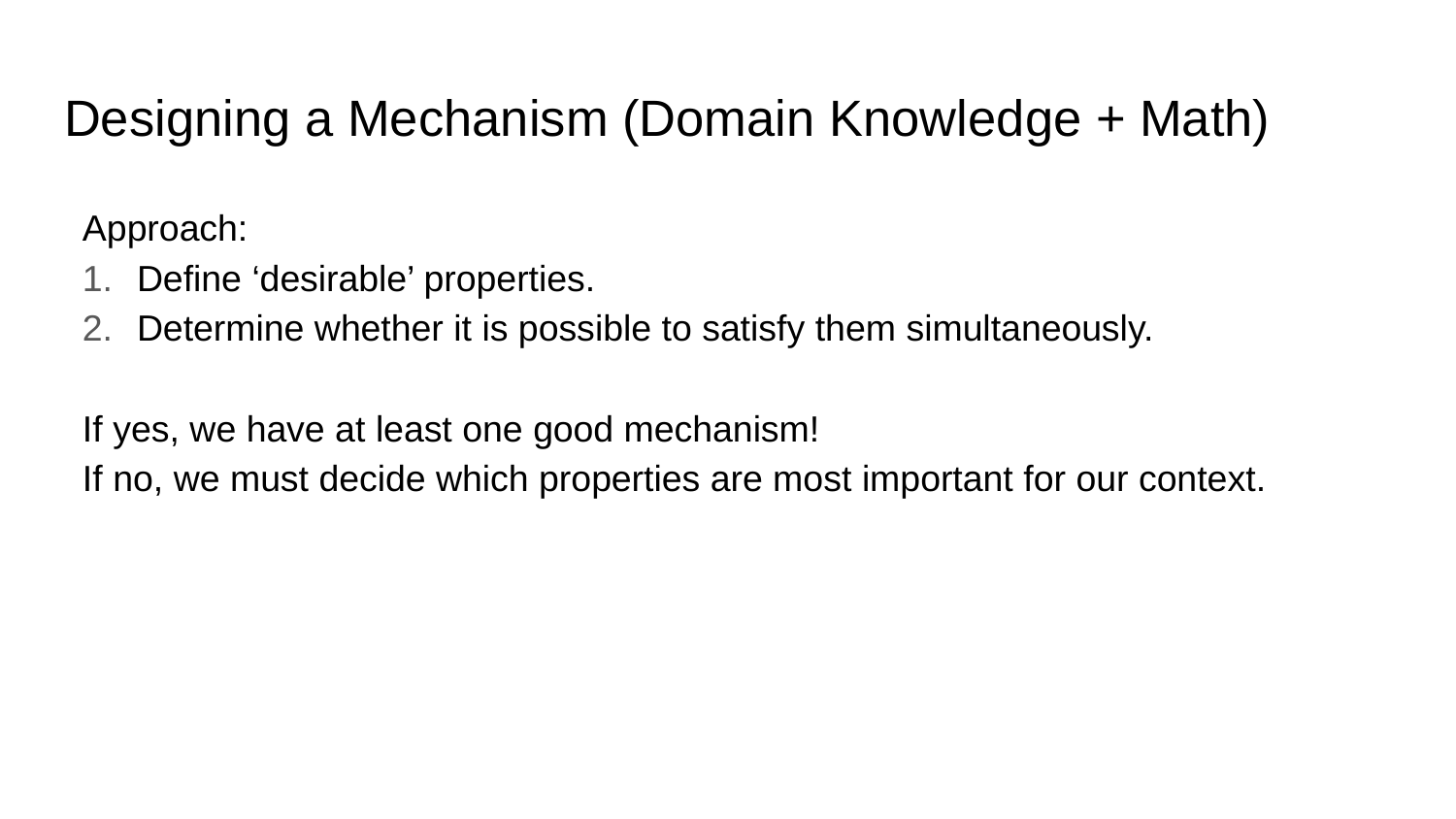

# Designing a Mechanism (Domain Knowledge + Math)
Approach:
Define ‘desirable’ properties.
Determine whether it is possible to satisfy them simultaneously.

If yes, we have at least one good mechanism!
If no, we must decide which properties are most important for our context.